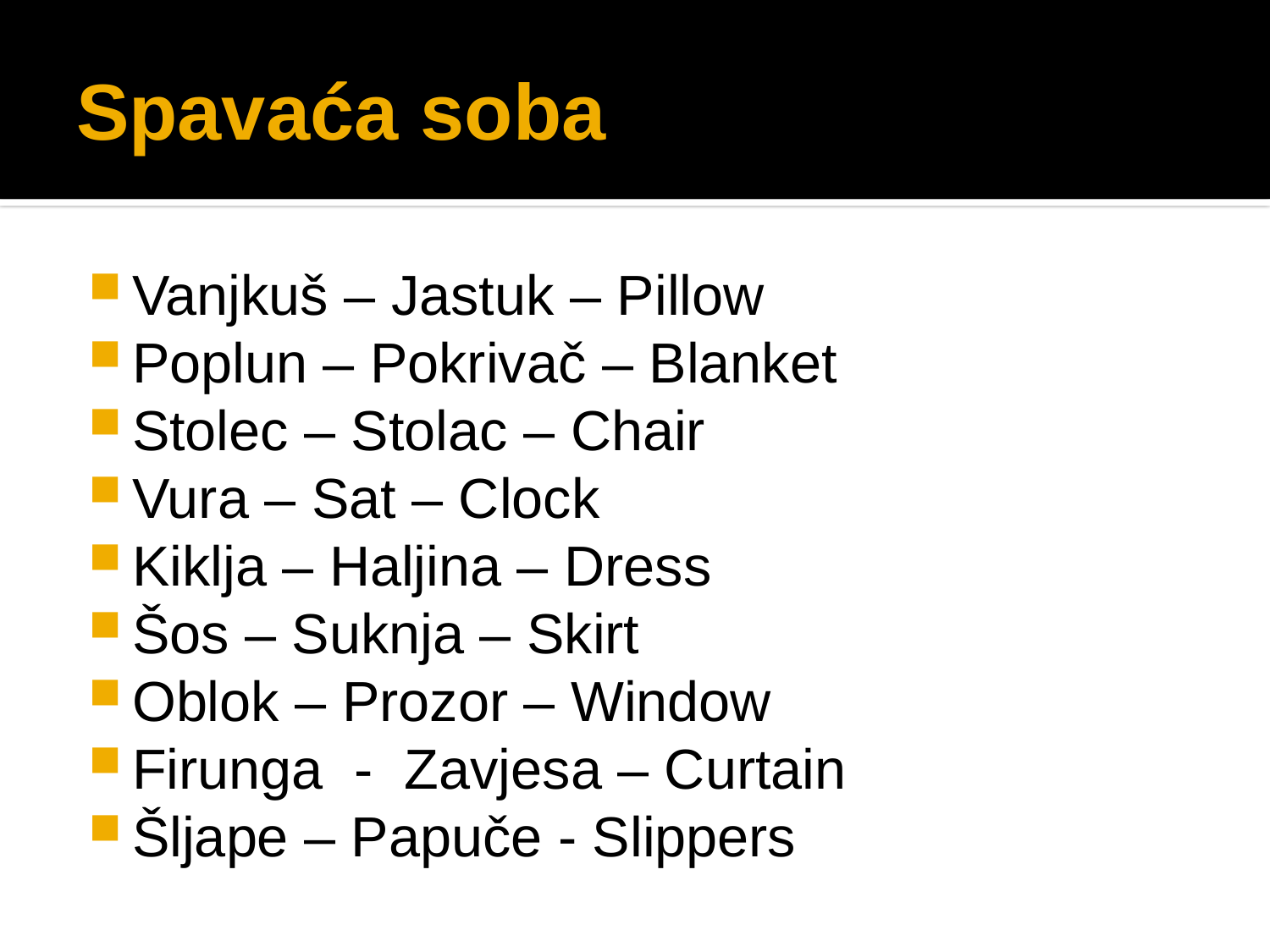

# Spavaća soba
Vanjkuš – Jastuk – Pillow
Poplun – Pokrivač – Blanket
Stolec – Stolac – Chair
Vura – Sat – Clock
Kiklja – Haljina – Dress
Šos – Suknja – Skirt
Oblok – Prozor – Window
Firunga  -  Zavjesa – Curtain
Šljape – Papuče - Slippers